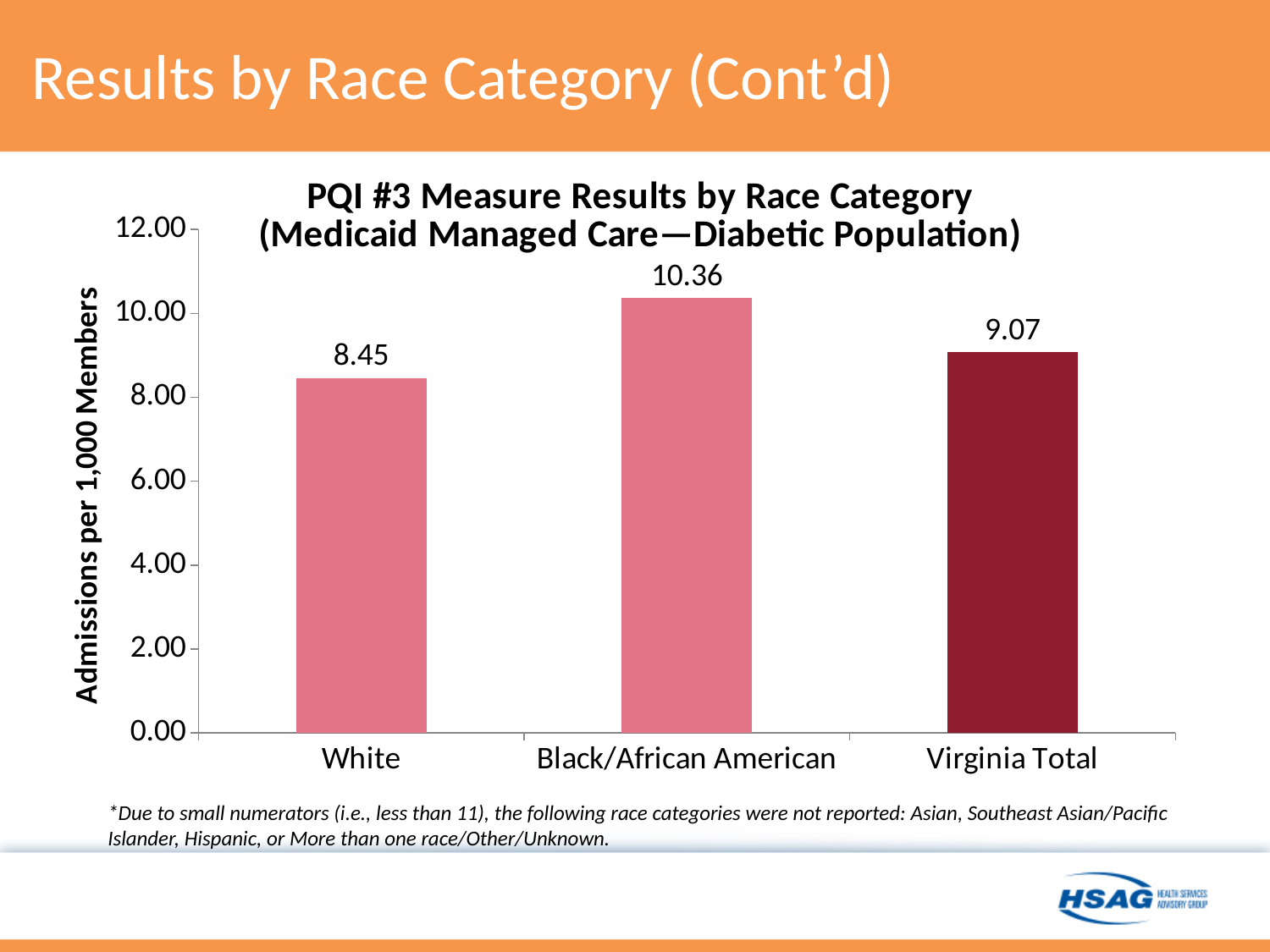

# Results by Race Category (Cont’d)

### Chart: PQI #3 Measure Results by Race Category
(Medicaid Managed Care—Diabetic Population)

| Category | Series 1 |
|---|---|
| White | 8.45 |
| Black/African American | 10.36 |
| Virginia Total | 9.07 |
*Due to small numerators (i.e., less than 11), the following race categories were not reported: Asian, Southeast Asian/Pacific Islander, Hispanic, or More than one race/Other/Unknown.